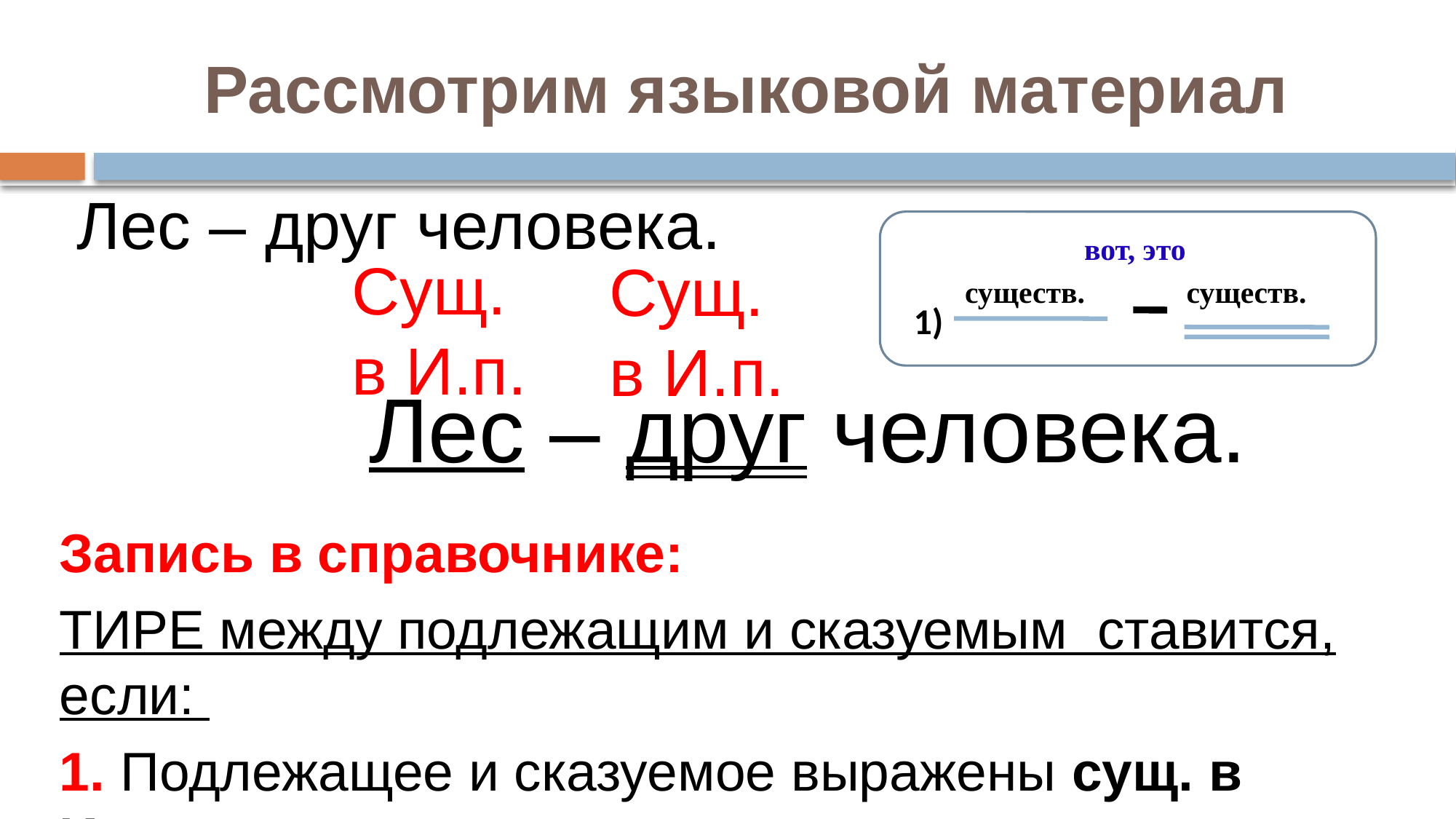

# Рассмотрим языковой материал
Лес – друг человека.

вот, это
существ.
существ.
1)
Сущ.
в И.п.
Сущ.
в И.п.
Лес – друг человека.

Запись в справочнике:
ТИРЕ между подлежащим и сказуемым  ставится, если:
1. Подлежащее и сказуемое выражены сущ. в Им.п.